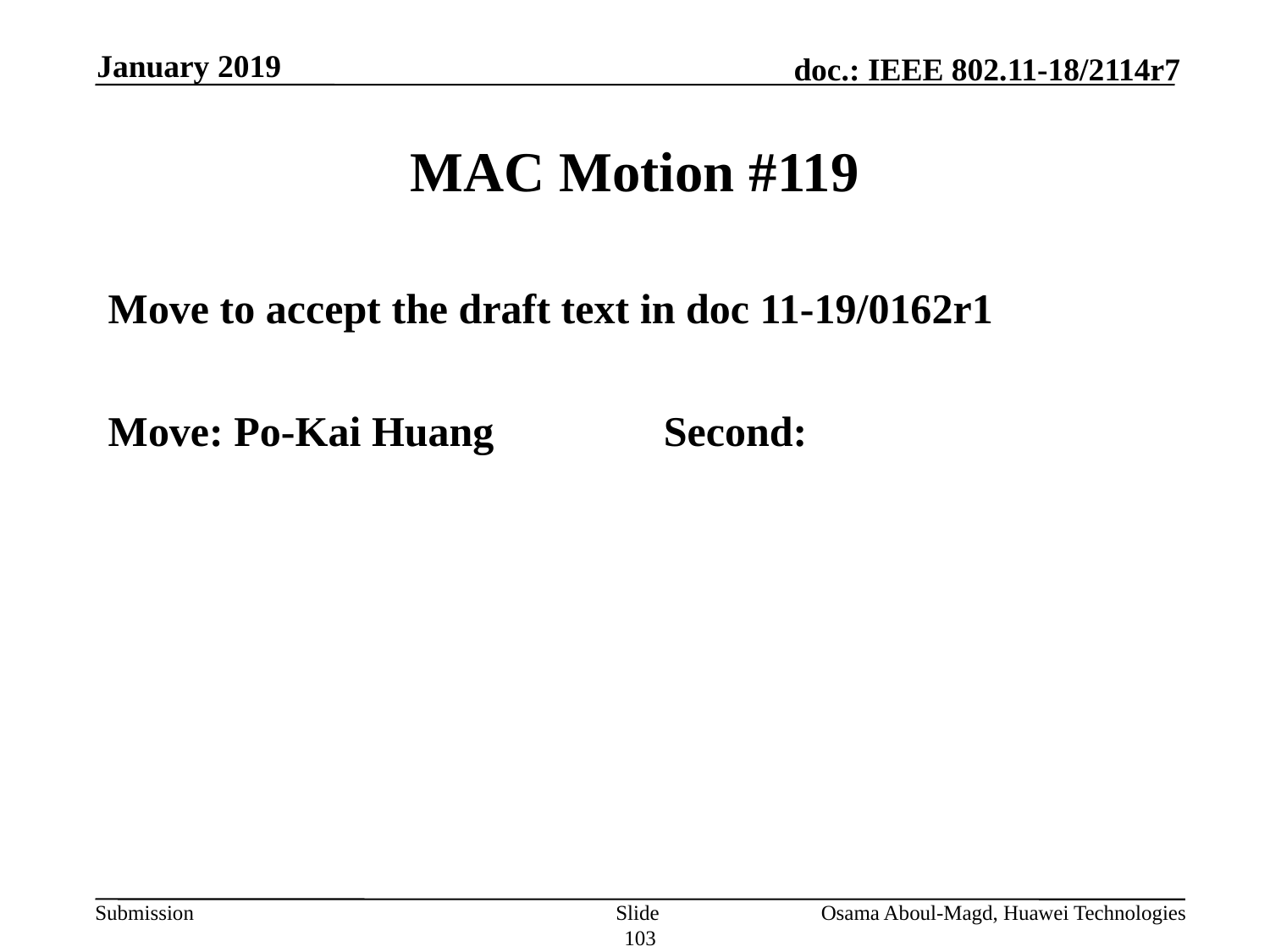

January 2019
# MAC Motion #119
Move to accept the draft text in doc 11-19/0162r1

Move: Po-Kai Huang		Second:
Slide 103
Osama Aboul-Magd, Huawei Technologies